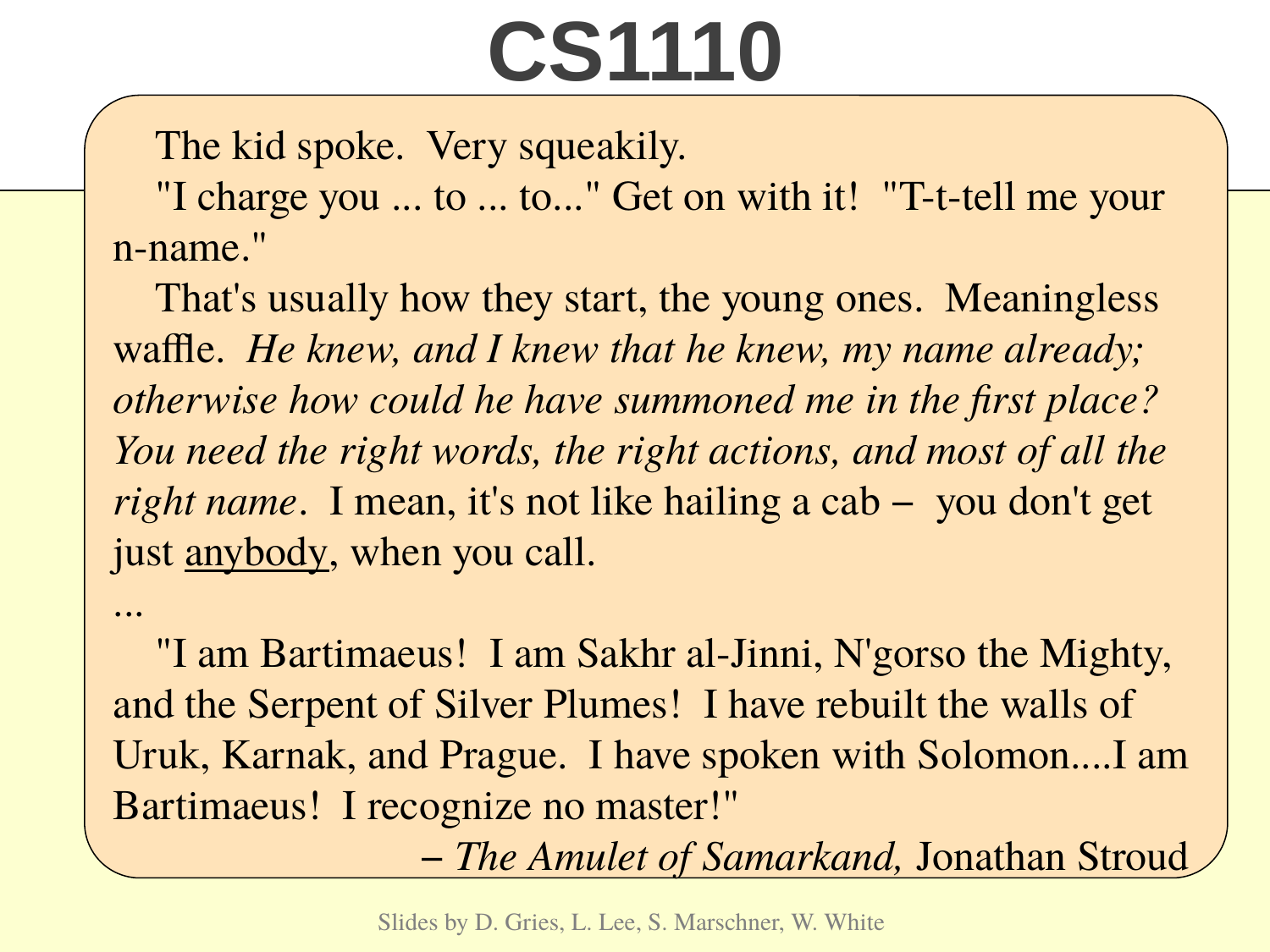

CS1110
    The kid spoke.  Very squeakily.
    "I charge you ... to ... to..." Get on with it!  "T-t-tell me your n-name."
    That's usually how they start, the young ones.  Meaningless waffle.  He knew, and I knew that he knew, my name already; otherwise how could he have summoned me in the first place?  You need the right words, the right actions, and most of all the right name.  I mean, it's not like hailing a cab −  you don't get just anybody, when you call.
...
    "I am Bartimaeus!  I am Sakhr al-Jinni, N'gorso the Mighty, and the Serpent of Silver Plumes!  I have rebuilt the walls of Uruk, Karnak, and Prague.  I have spoken with Solomon....I am Bartimaeus!  I recognize no master!"
                             − The Amulet of Samarkand, Jonathan Stroud